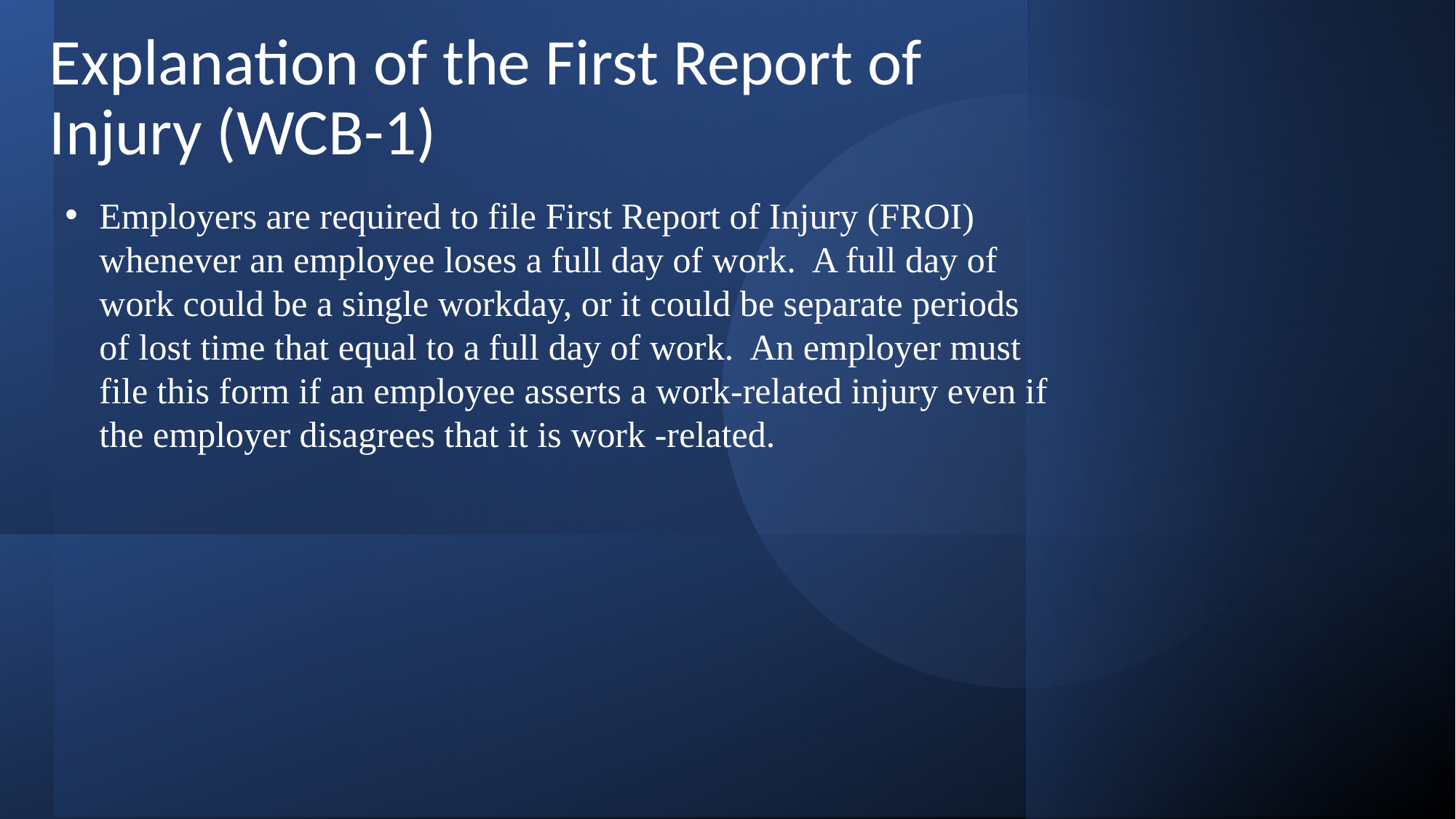

# Explanation of the First Report of Injury (WCB-1)

Employers are required to file First Report of Injury (FROI) whenever an employee loses a full day of work.  A full day of work could be a single workday, or it could be separate periods of lost time that equal to a full day of work.  An employer must file this form if an employee asserts a work-related injury even if the employer disagrees that it is work -related.